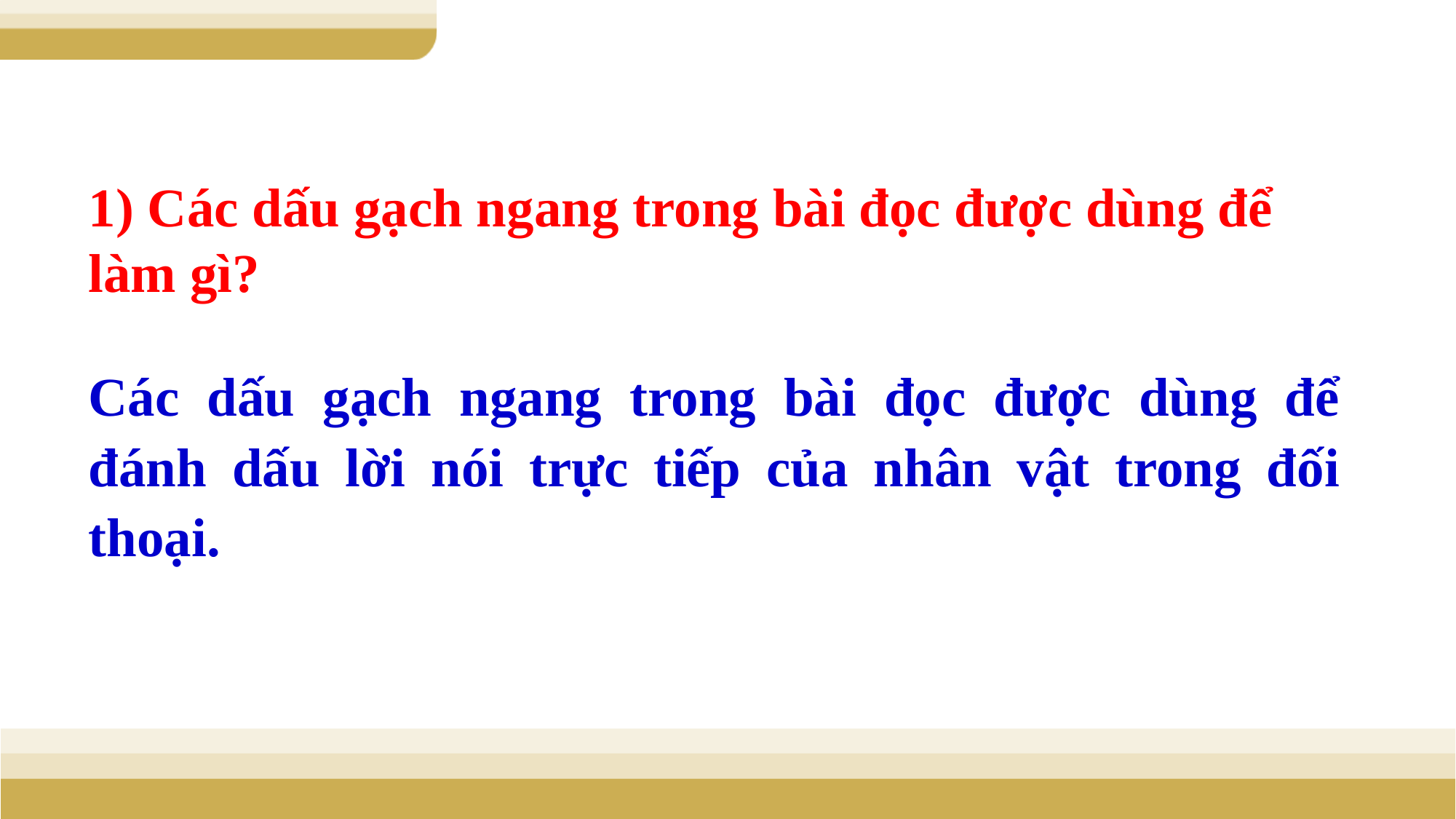

1) Các dấu gạch ngang trong bài đọc được dùng để làm gì?
Các dấu gạch ngang trong bài đọc được dùng để đánh dấu lời nói trực tiếp của nhân vật trong đối thoại.